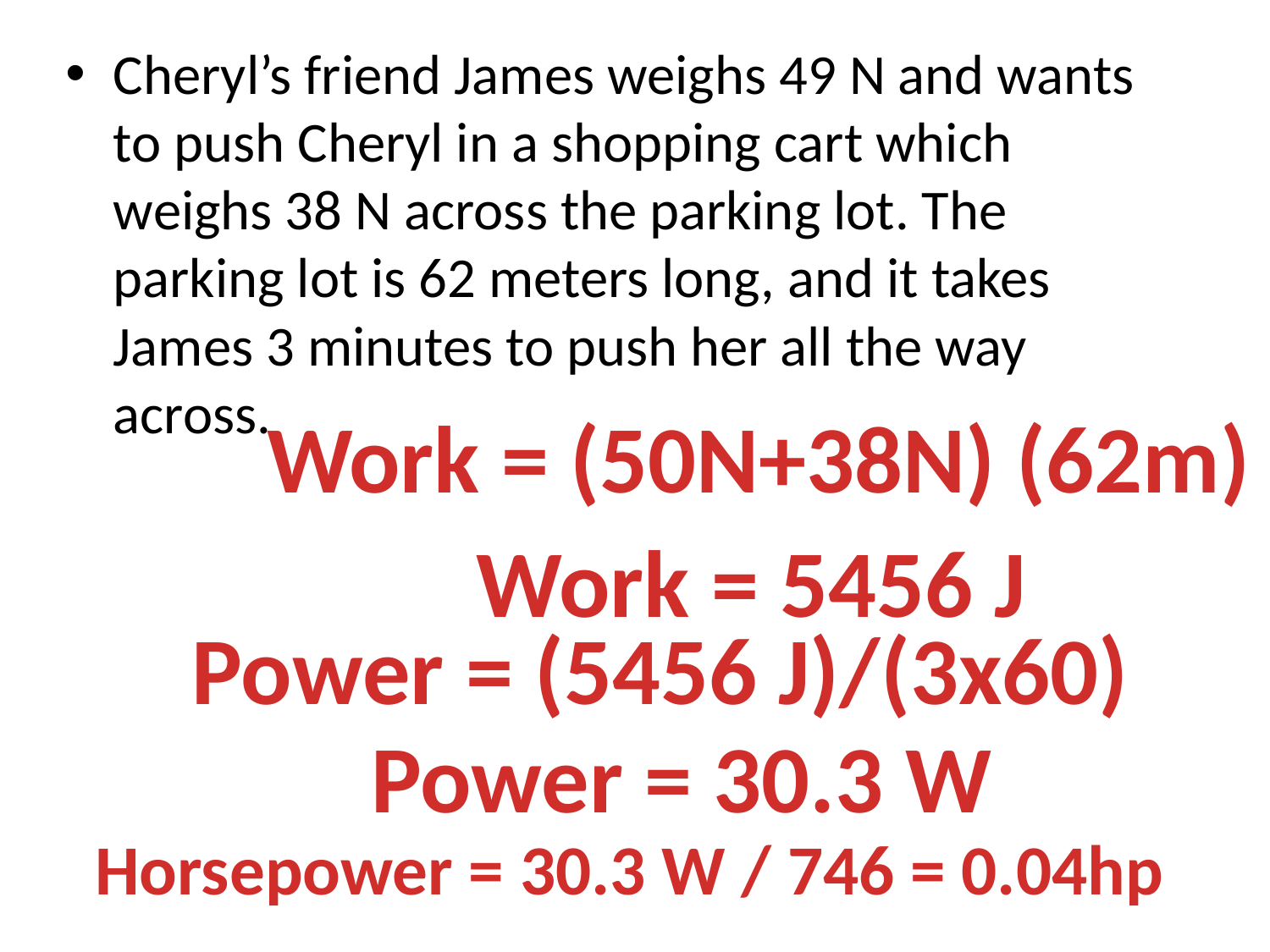

Cheryl’s friend James weighs 49 N and wants to push Cheryl in a shopping cart which weighs 38 N across the parking lot. The parking lot is 62 meters long, and it takes James 3 minutes to push her all the way across.
Work = (50N+38N) (62m)
Work = 5456 J
Power = (5456 J)/(3x60)
Power = 30.3 W
Horsepower = 30.3 W / 746 = 0.04hp